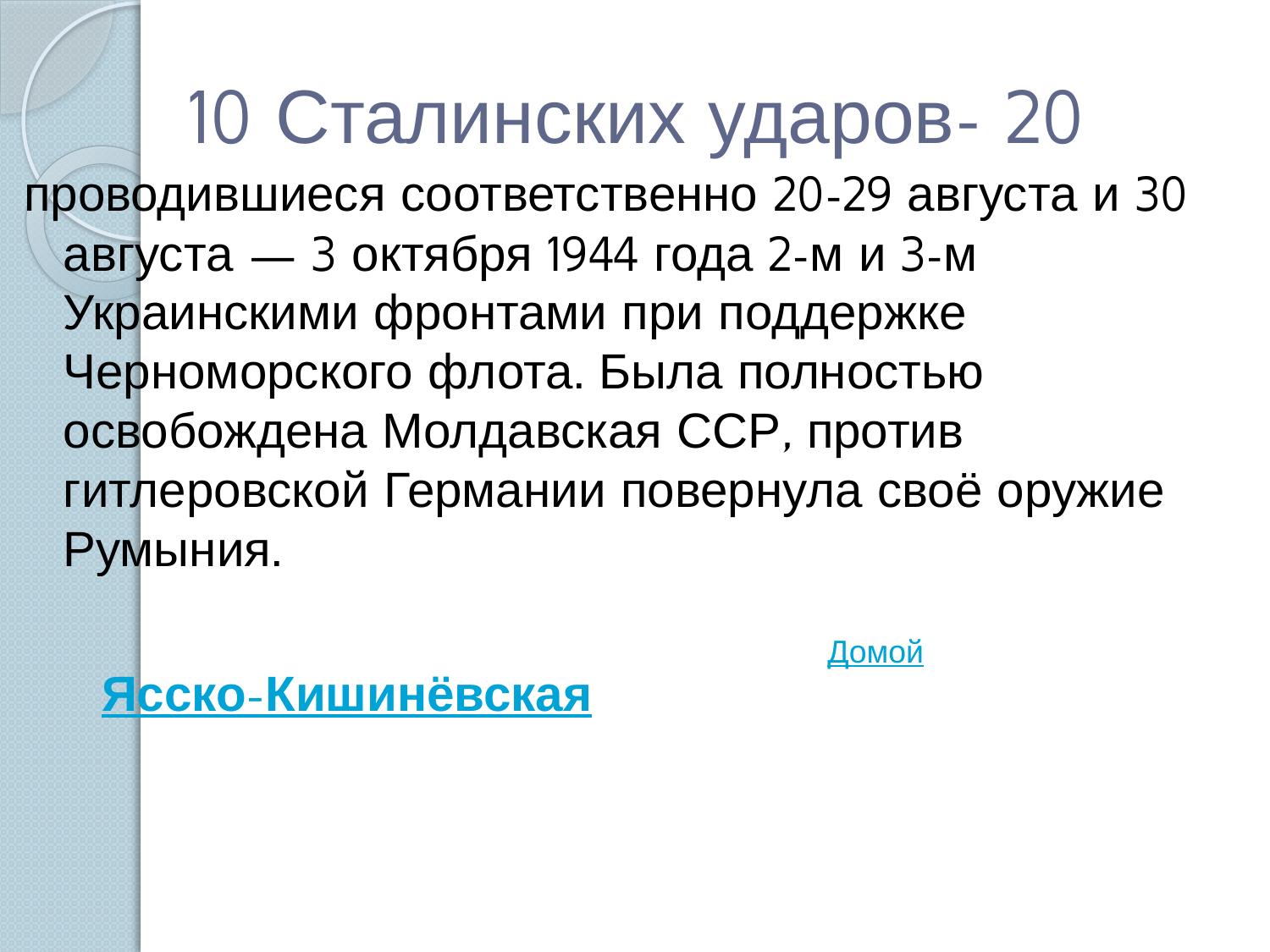

# 10 Сталинских ударов- 20
проводившиеся соответственно 20-29 августа и 30 августа — 3 октября 1944 года 2-м и 3-м Украинскими фронтами при поддержке Черноморского флота. Была полностью освобождена Молдавская ССР, против гитлеровской Германии повернула своё оружие Румыния.

Домой
Ясско-Кишинёвская